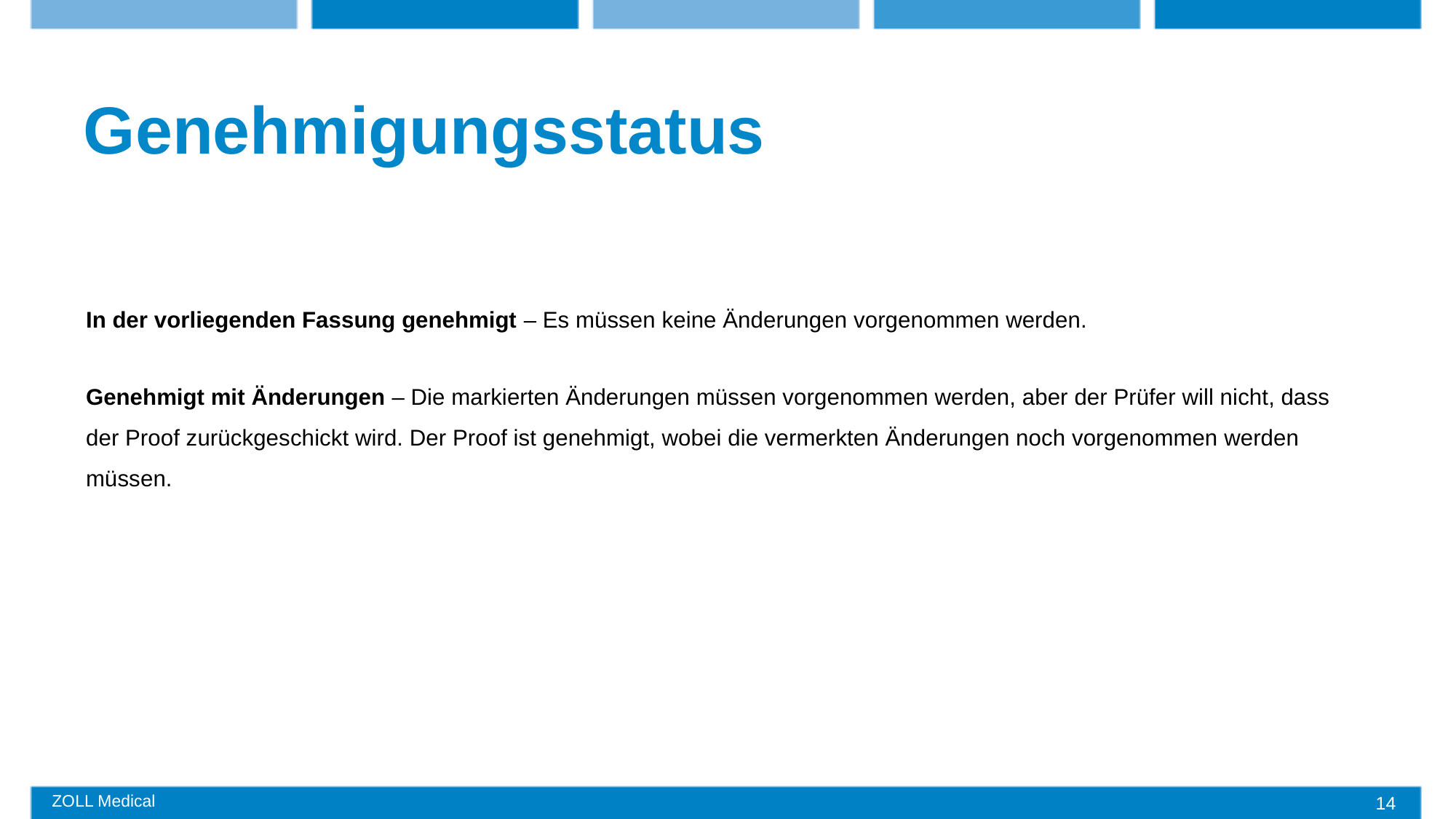

# Genehmigungsstatus
In der vorliegenden Fassung genehmigt – Es müssen keine Änderungen vorgenommen werden.
Genehmigt mit Änderungen – Die markierten Änderungen müssen vorgenommen werden, aber der Prüfer will nicht, dass der Proof zurückgeschickt wird. Der Proof ist genehmigt, wobei die vermerkten Änderungen noch vorgenommen werden müssen.